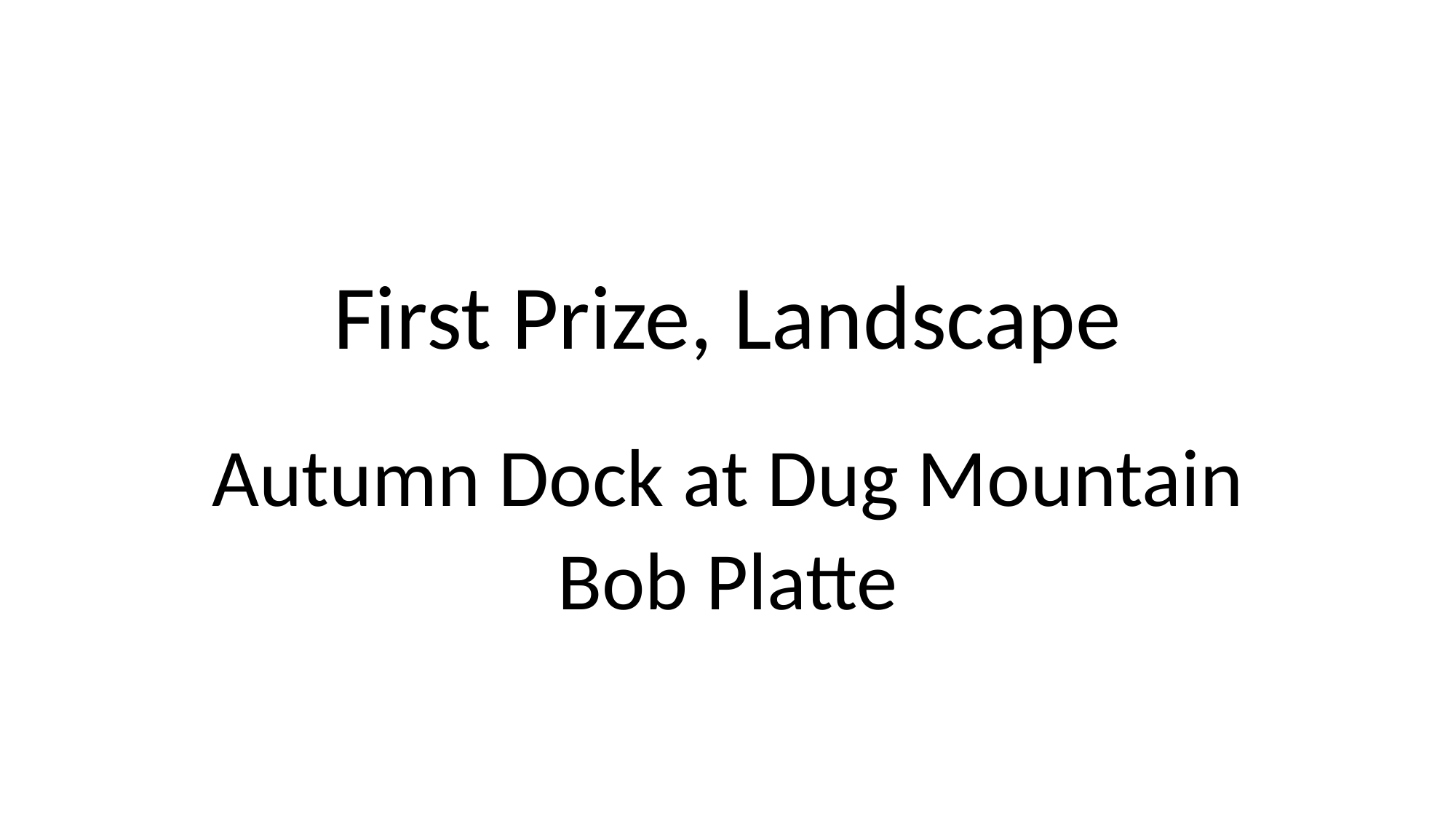

# First Prize, Landscape
Autumn Dock at Dug Mountain
Bob Platte